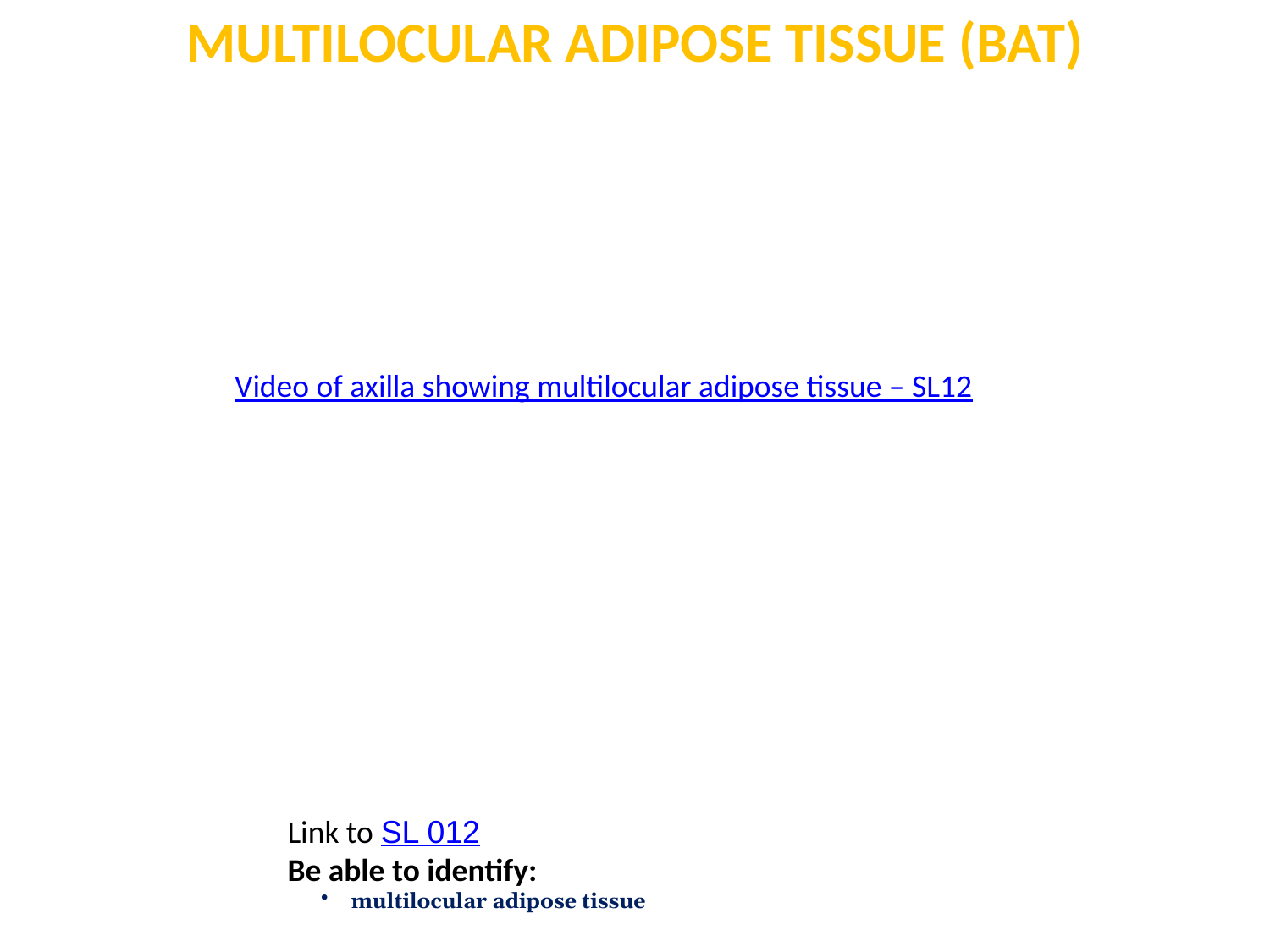

multilocular Adipose tissue (bAT)
Video of axilla showing multilocular adipose tissue – SL12
Link to SL 012
Be able to identify:
multilocular adipose tissue